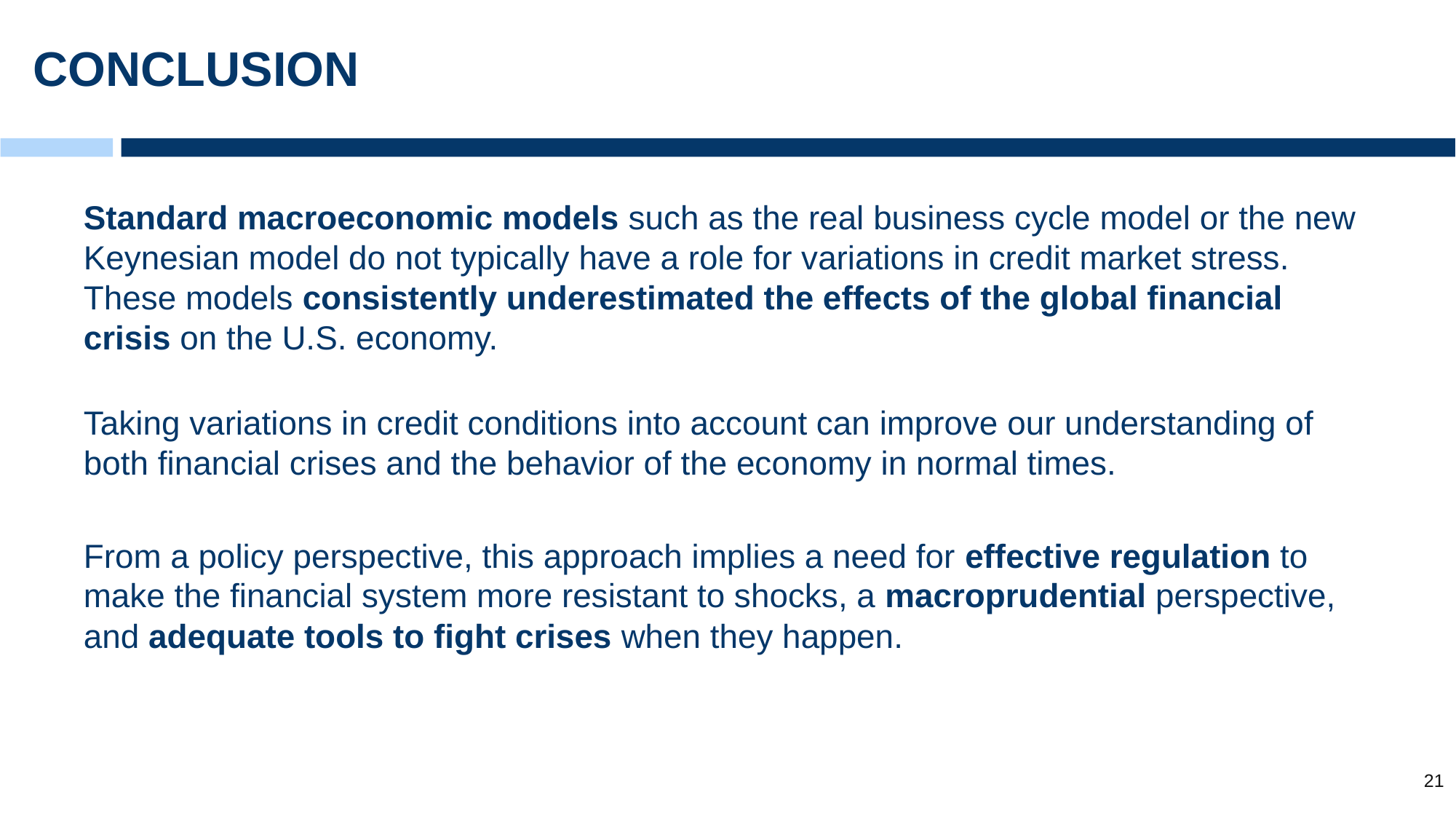

# CONCLUSION
Standard macroeconomic models such as the real business cycle model or the new Keynesian model do not typically have a role for variations in credit market stress. These models consistently underestimated the effects of the global financial crisis on the U.S. economy.

Taking variations in credit conditions into account can improve our understanding of both financial crises and the behavior of the economy in normal times.

From a policy perspective, this approach implies a need for effective regulation to make the financial system more resistant to shocks, a macroprudential perspective, and adequate tools to fight crises when they happen.
21